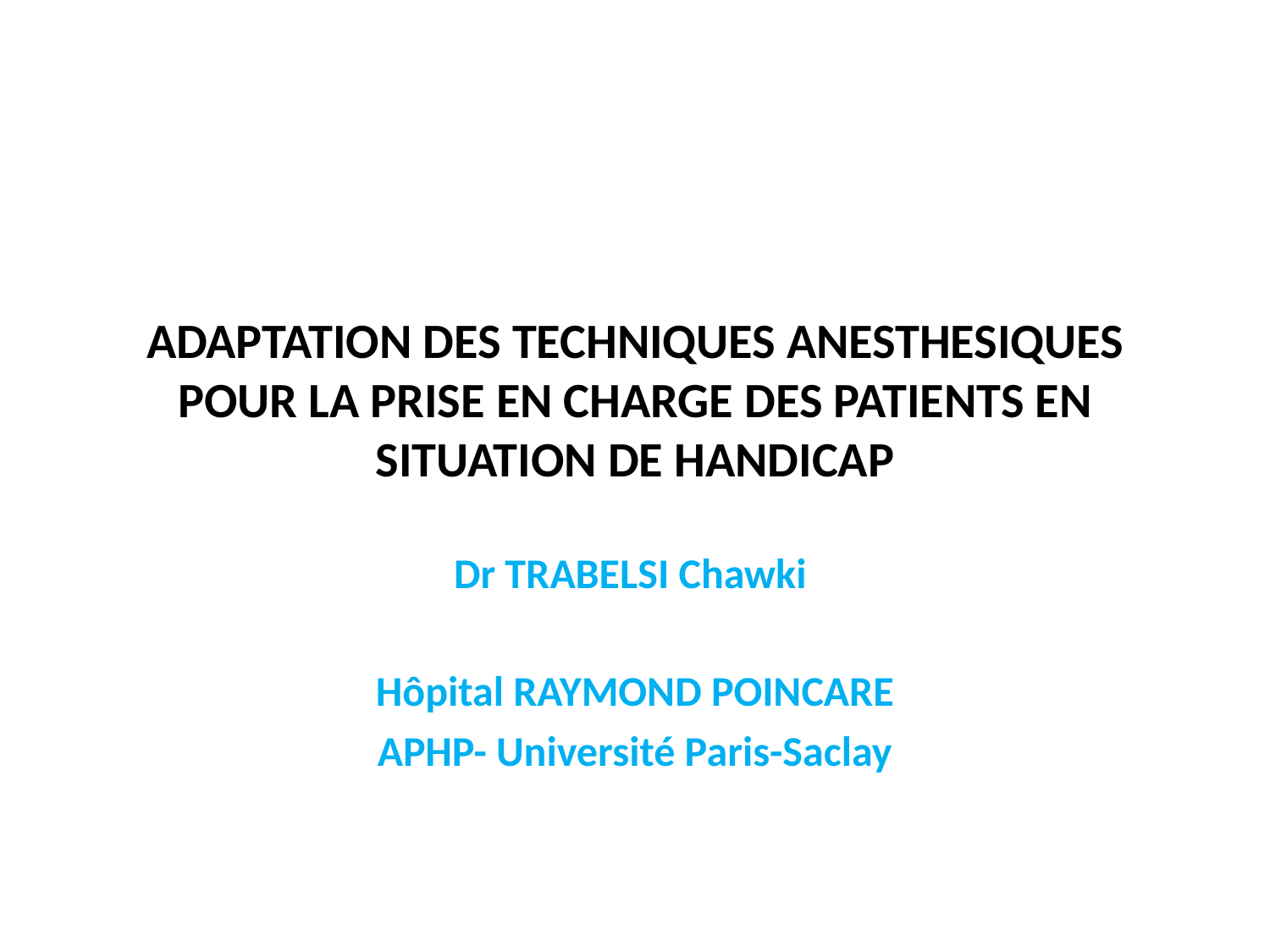

# ADAPTATION DES TECHNIQUES ANESTHESIQUES POUR LA PRISE EN CHARGE DES PATIENTS EN SITUATION DE HANDICAP
Dr TRABELSI Chawki

Hôpital RAYMOND POINCARE
APHP- Université Paris-Saclay